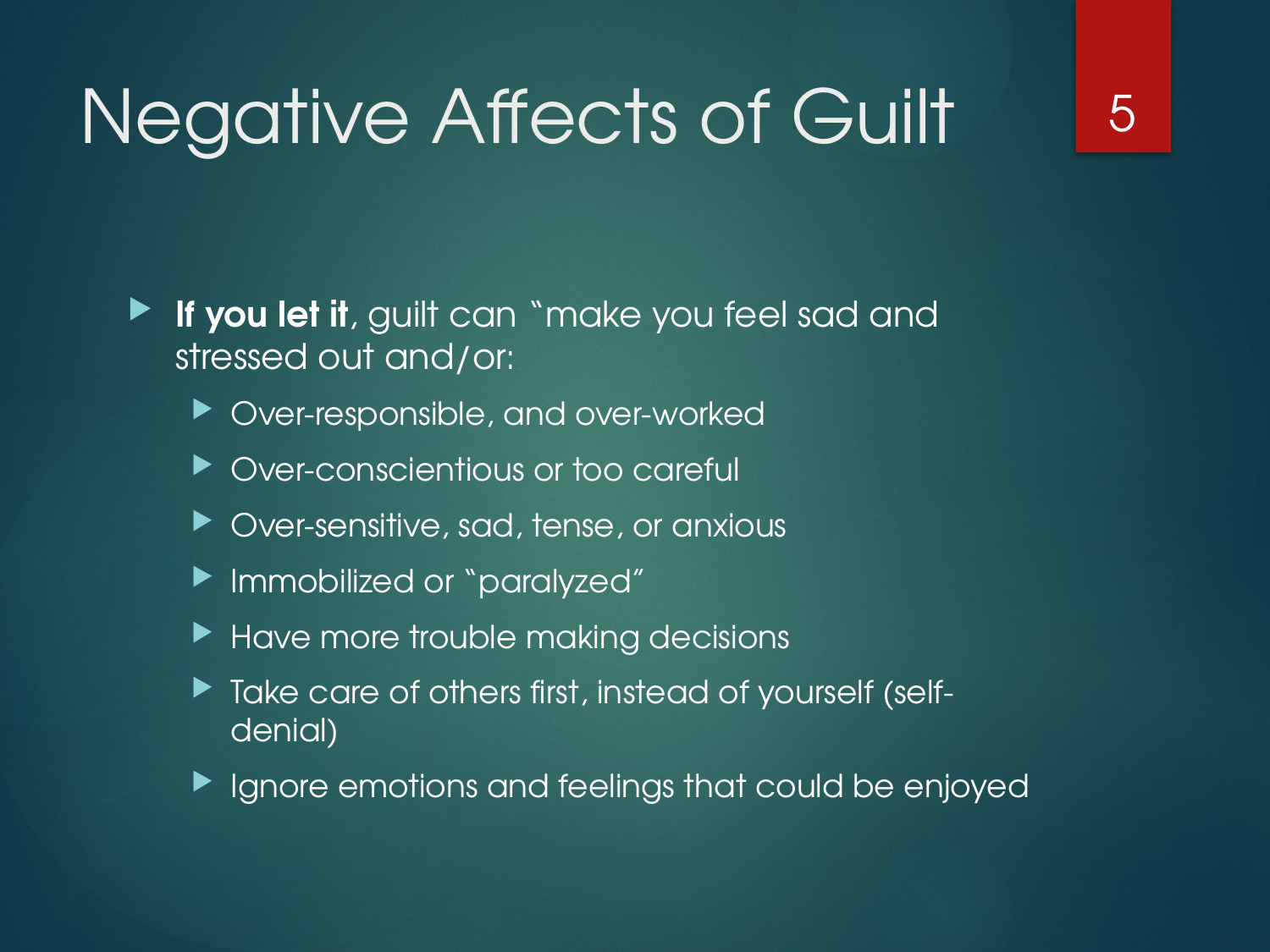

5
# Negative Affects of Guilt
If you let it, guilt can “make you feel sad and stressed out and/or:
Over-responsible, and over-worked
Over-conscientious or too careful
Over-sensitive, sad, tense, or anxious
Immobilized or “paralyzed”
Have more trouble making decisions
Take care of others first, instead of yourself (self-denial)
Ignore emotions and feelings that could be enjoyed